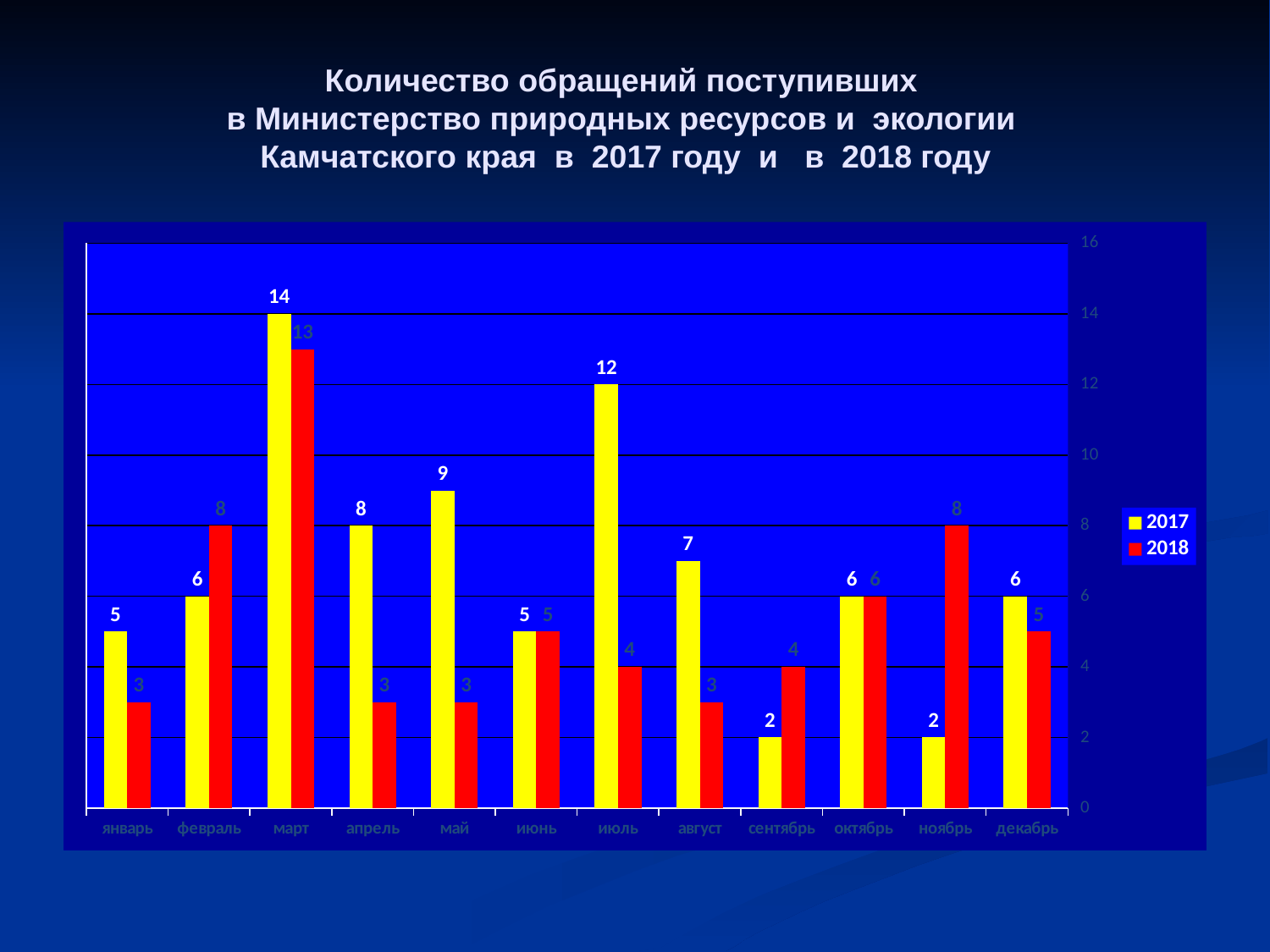

# Количество обращений поступивших в Министерство природных ресурсов и  экологии Камчатского края  в  2017 году  и   в  2018 году

### Chart

| Category | 2017 | 2018 |
|---|---|---|
| январь | 5.0 | 3.0 |
| февраль | 6.0 | 8.0 |
| март | 14.0 | 13.0 |
| апрель | 8.0 | 3.0 |
| май | 9.0 | 3.0 |
| июнь | 5.0 | 5.0 |
| июль | 12.0 | 4.0 |
| август | 7.0 | 3.0 |
| сентябрь | 2.0 | 4.0 |
| октябрь | 6.0 | 6.0 |
| ноябрь | 2.0 | 8.0 |
| декабрь | 6.0 | 5.0 |